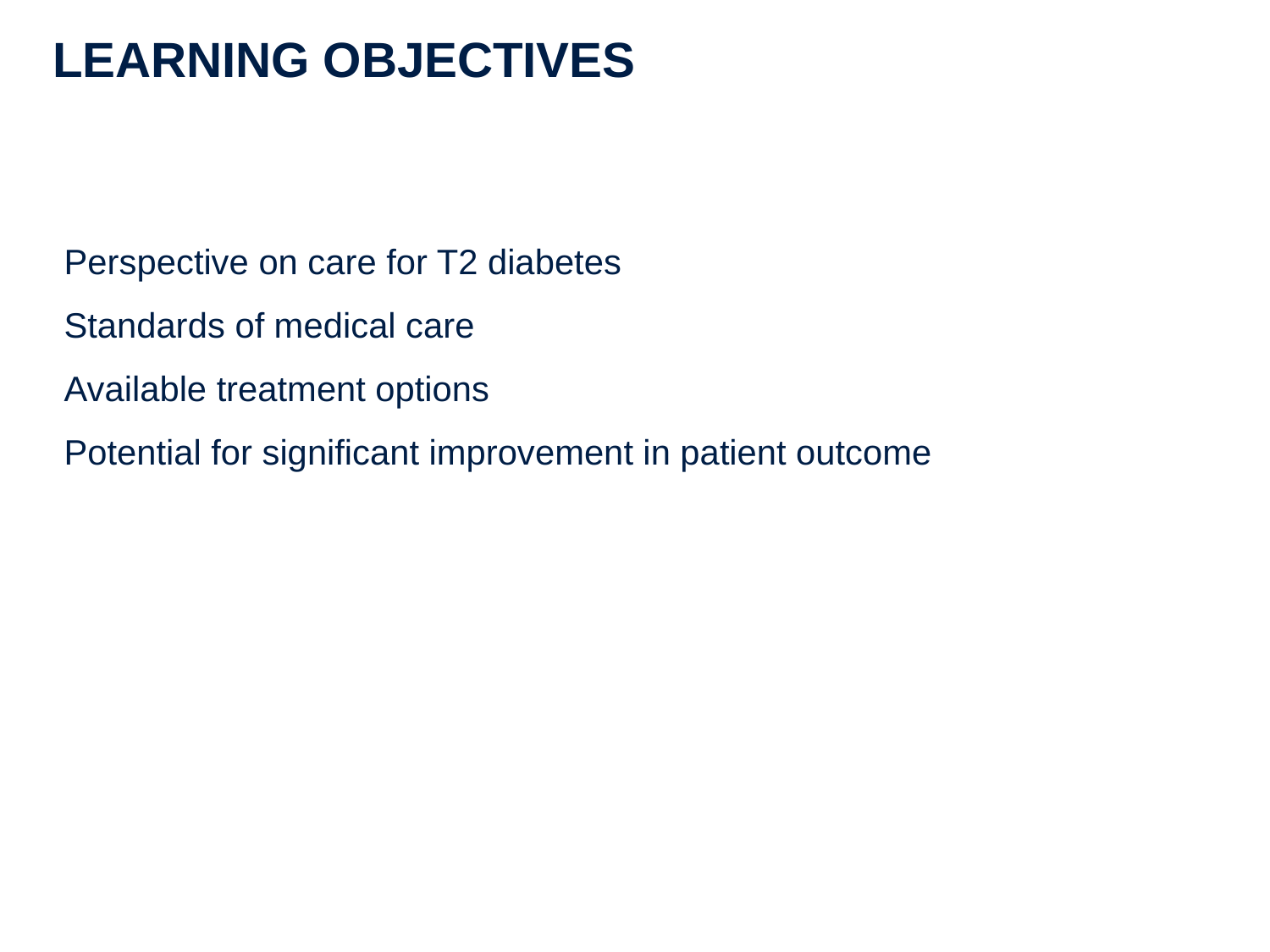

# Learning objectives

Perspective on care for T2 diabetes
Standards of medical care
Available treatment options
Potential for significant improvement in patient outcome